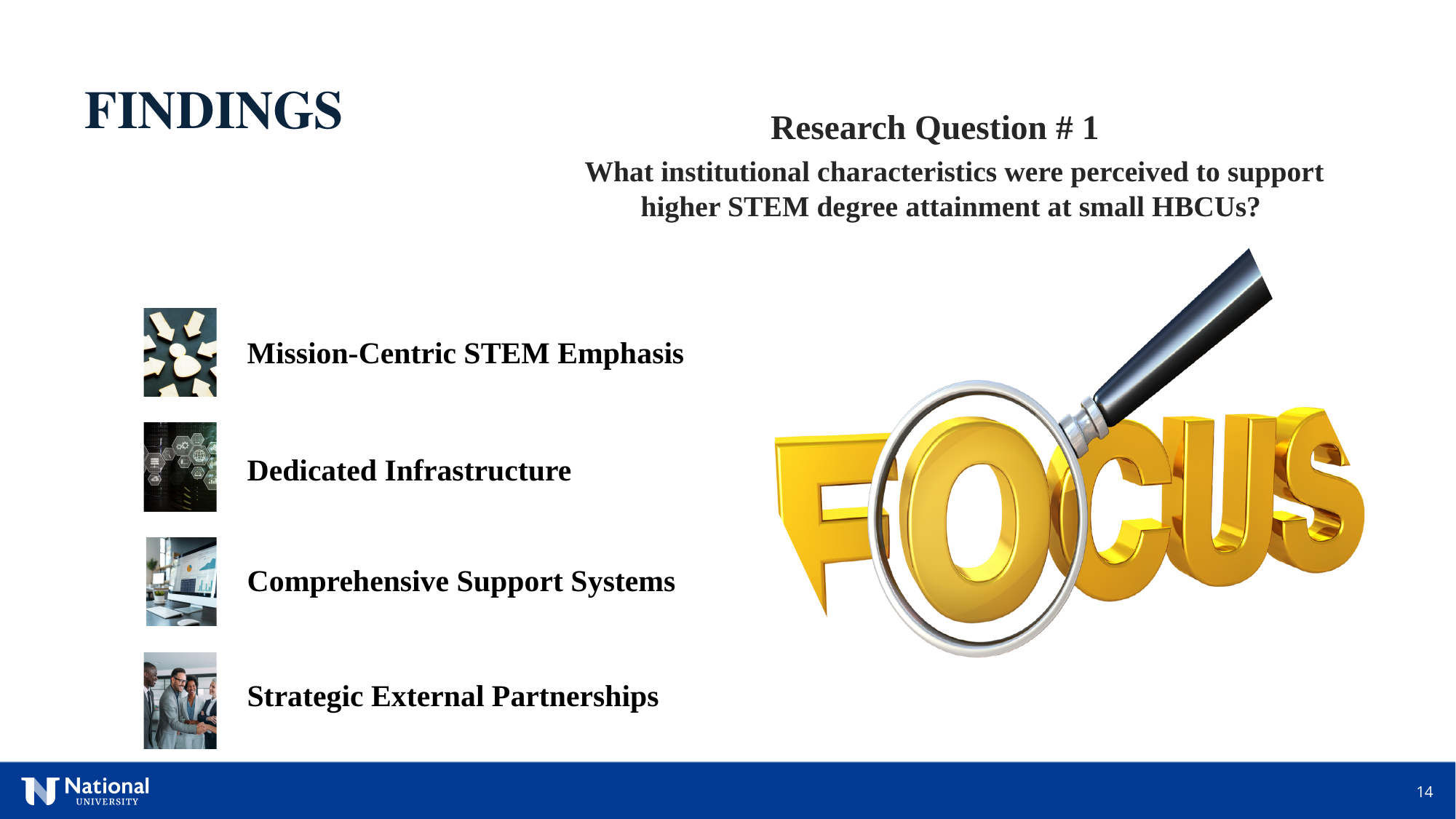

FINDINGS
  Research Question # 1
What institutional characteristics were perceived to support higher STEM degree attainment at small HBCUs?
Mission-Centric STEM Emphasis
Dedicated Infrastructure
Comprehensive Support Systems
Strategic External Partnerships